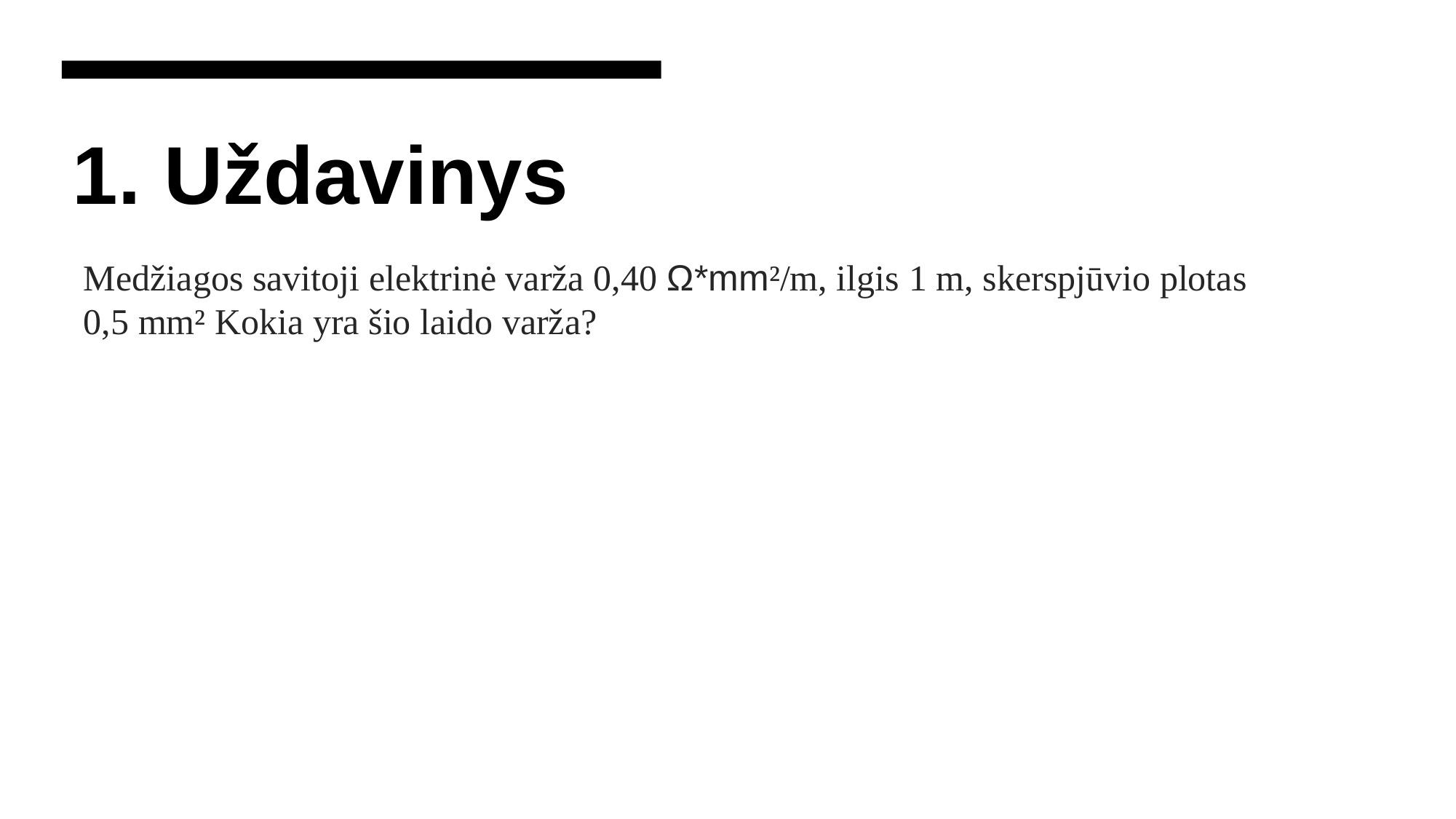

# 1. Uždavinys
Medžiagos savitoji elektrinė varža 0,40 Ω*mm²/m, ilgis 1 m, skerspjūvio plotas 0,5 mm² Kokia yra šio laido varža?